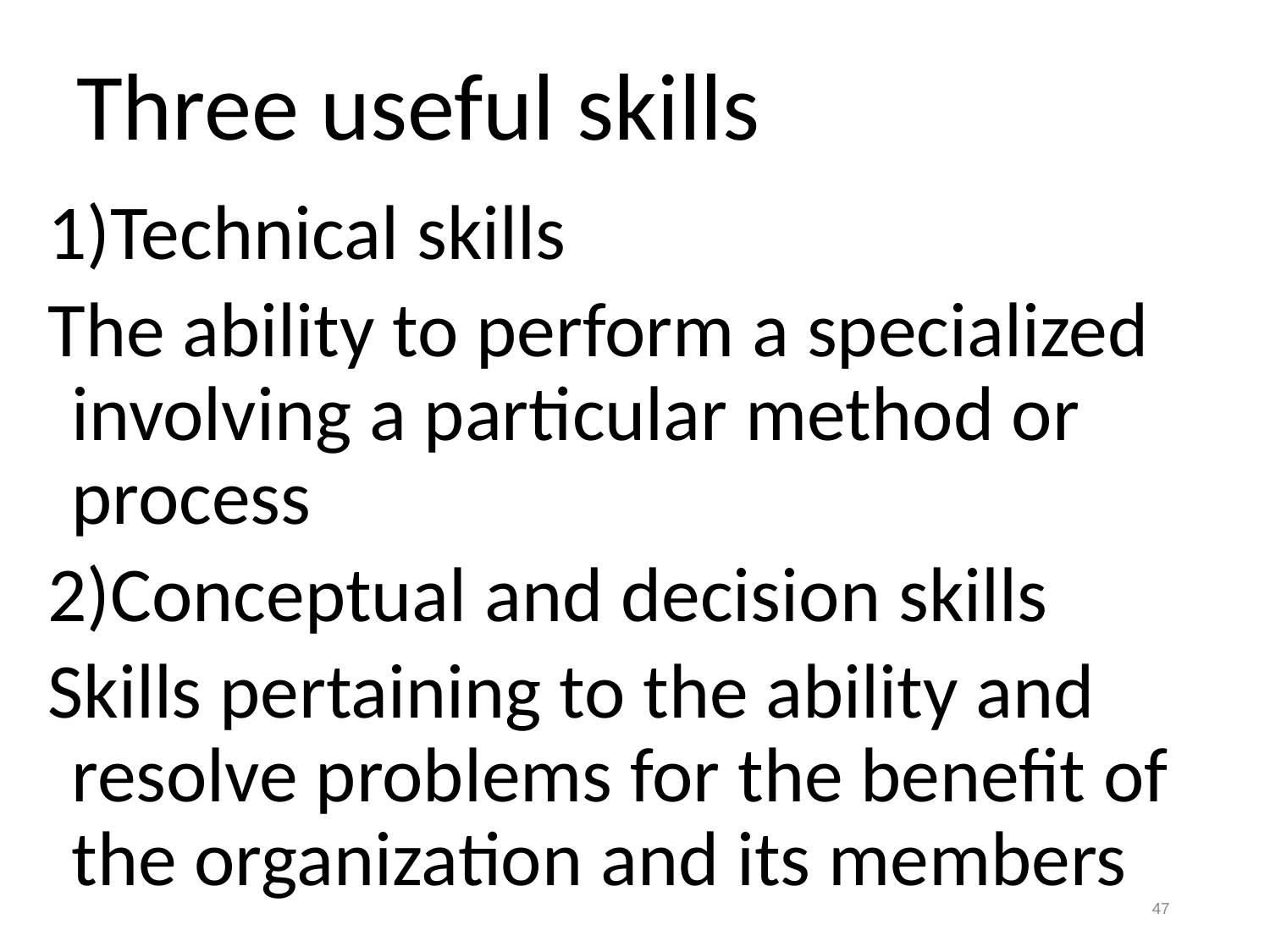

# Three useful skills
1)Technical skills
The ability to perform a specialized involving a particular method or process
2)Conceptual and decision skills
Skills pertaining to the ability and resolve problems for the benefit of the organization and its members
47